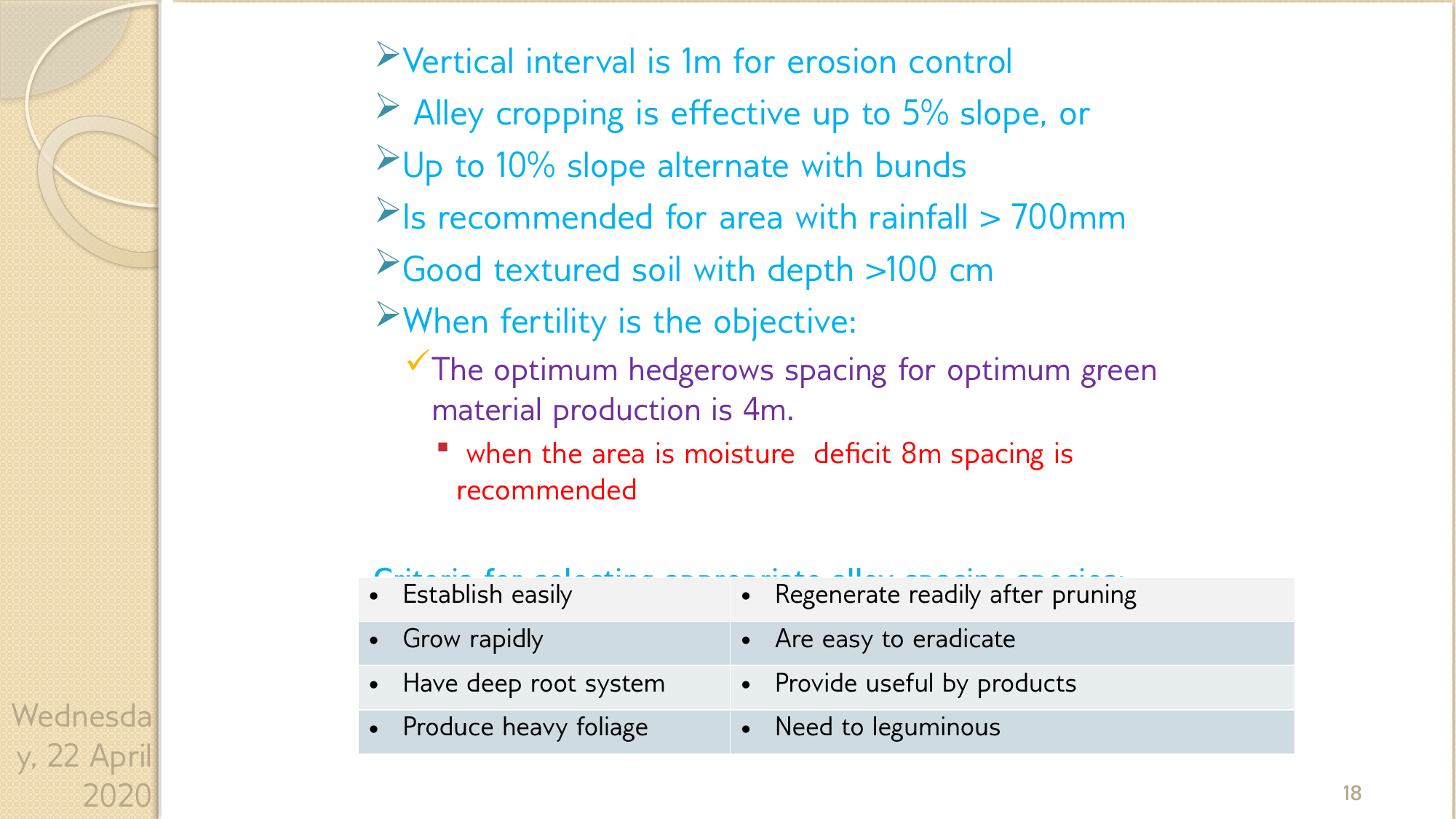

Vertical interval is 1m for erosion control
 Alley cropping is effective up to 5% slope, or
Up to 10% slope alternate with bunds
Is recommended for area with rainfall > 700mm
Good textured soil with depth >100 cm
When fertility is the objective:
The optimum hedgerows spacing for optimum green material production is 4m.
 when the area is moisture  deficit 8m spacing is recommended

Criteria for selecting appropriate alley spacing species:
| Establish easily | Regenerate readily after pruning |
| --- | --- |
| Grow rapidly | Are easy to eradicate |
| Have deep root system | Provide useful by products |
| Produce heavy foliage | Need to leguminous |
18
Wednesday, 22 April 2020